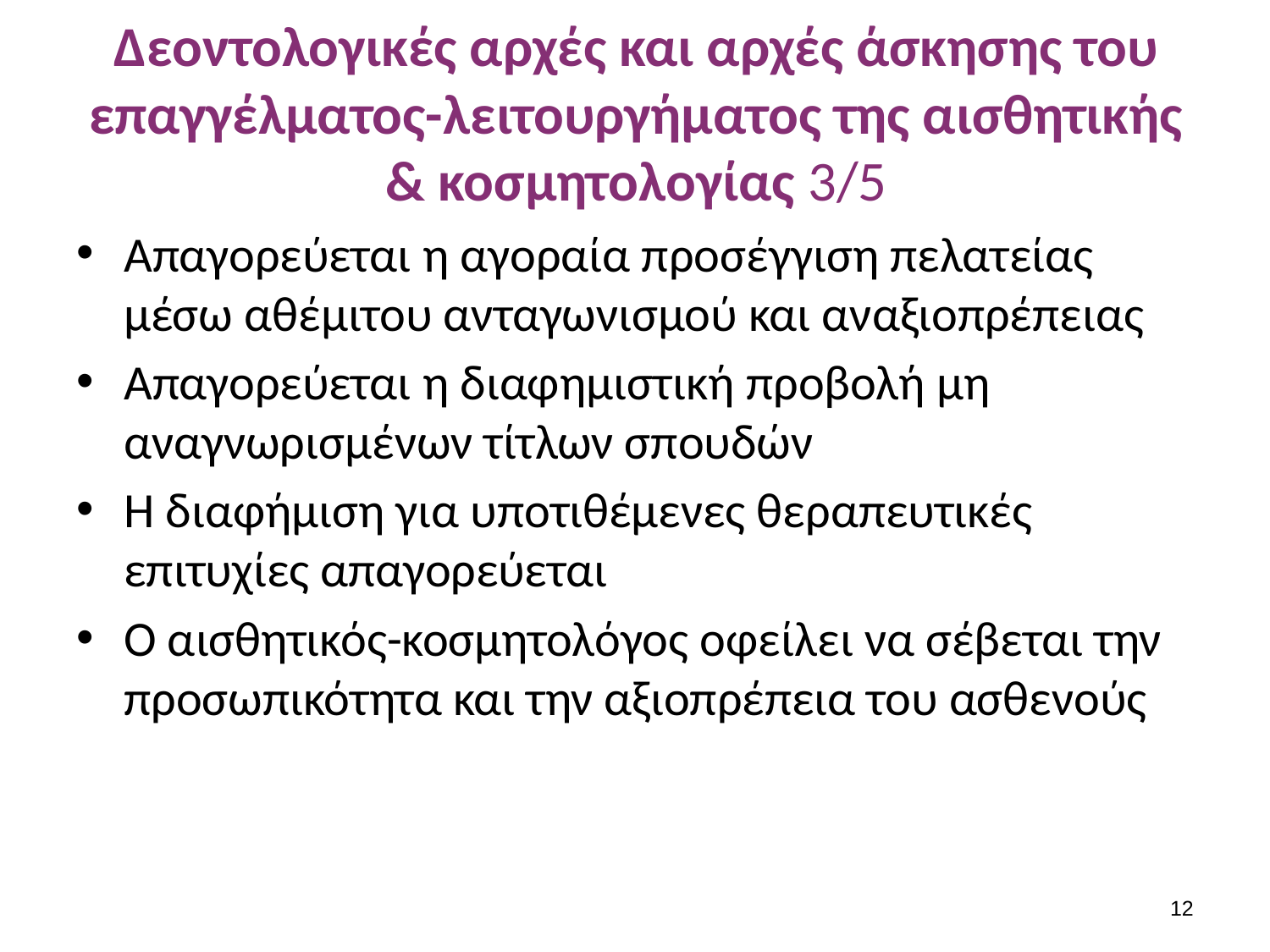

# Δεοντολογικές αρχές και αρχές άσκησης του επαγγέλματος-λειτουργήματος της αισθητικής & κοσμητολογίας 3/5
Απαγορεύεται η αγοραία προσέγγιση πελατείας μέσω αθέμιτου ανταγωνισμού και αναξιοπρέπειας
Απαγορεύεται η διαφημιστική προβολή μη αναγνωρισμένων τίτλων σπουδών
Η διαφήμιση για υποτιθέμενες θεραπευτικές επιτυχίες απαγορεύεται
Ο αισθητικός-κοσμητολόγος οφείλει να σέβεται την προσωπικότητα και την αξιοπρέπεια του ασθενούς
12